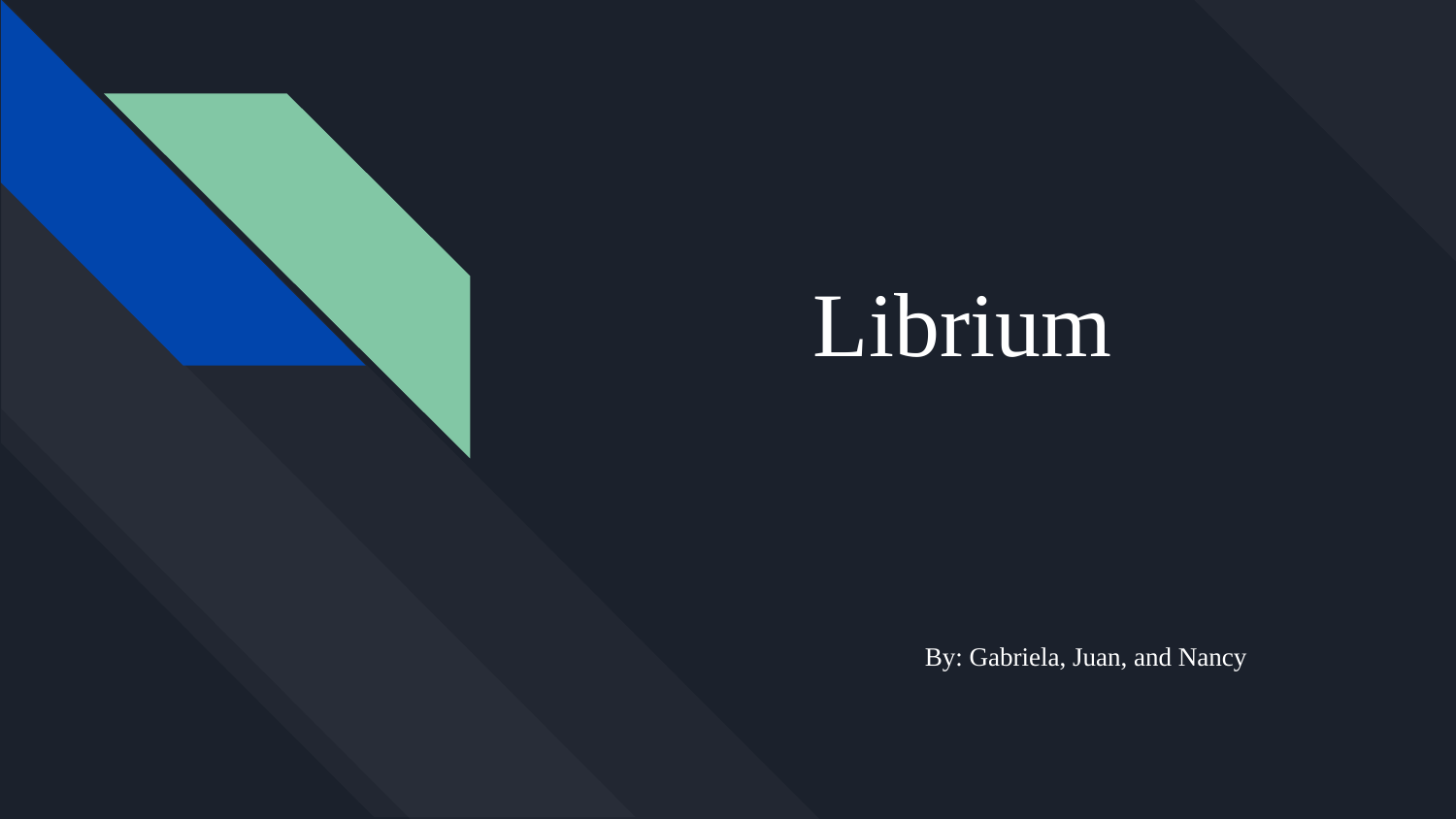

# Librium

By: Gabriela, Juan, and Nancy